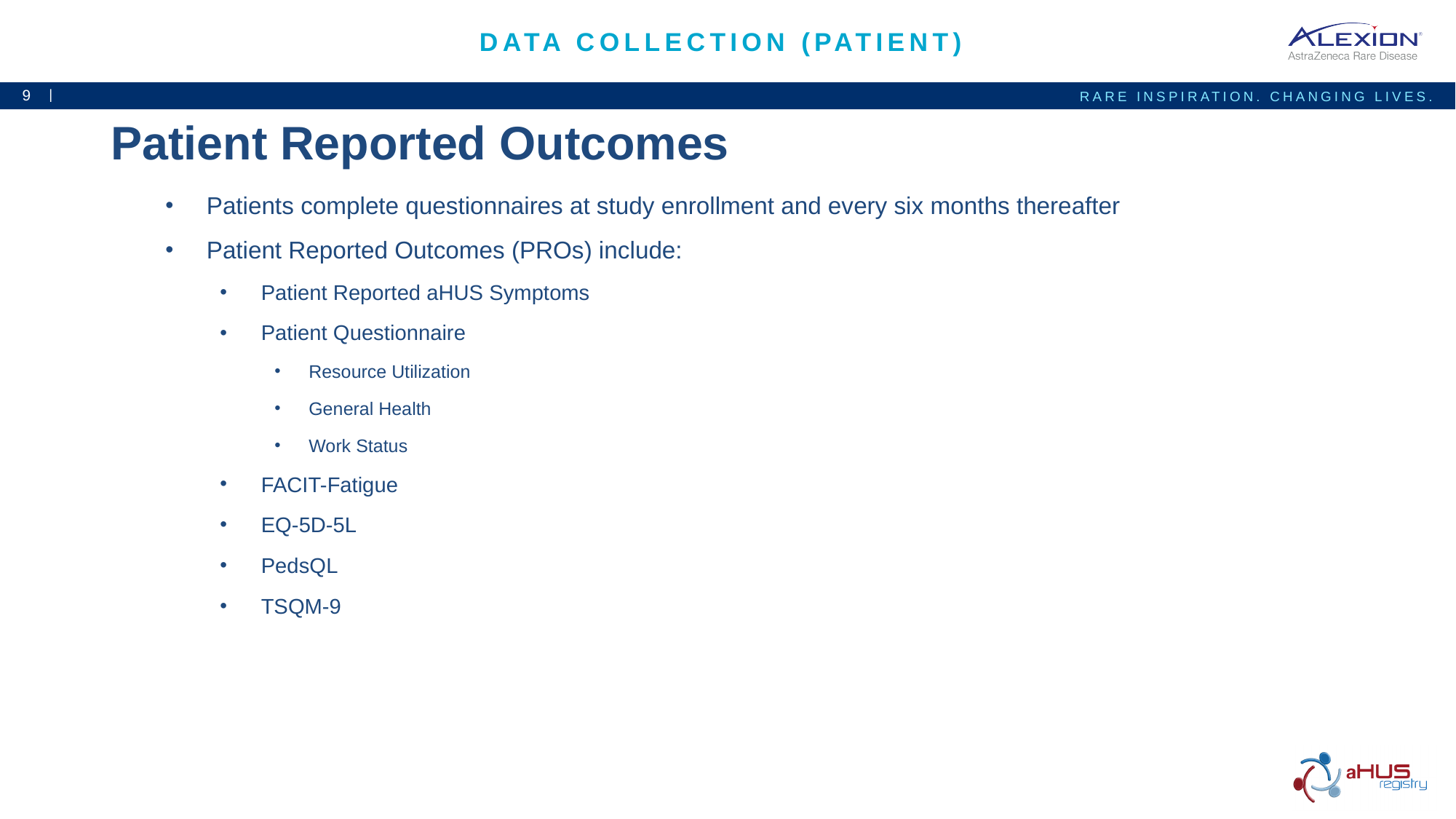

# Data collection (patient)
Patient Reported Outcomes
Patients complete questionnaires at study enrollment and every six months thereafter
Patient Reported Outcomes (PROs) include:
Patient Reported aHUS Symptoms
Patient Questionnaire
Resource Utilization
General Health
Work Status
FACIT-Fatigue
EQ-5D-5L
PedsQL
TSQM-9